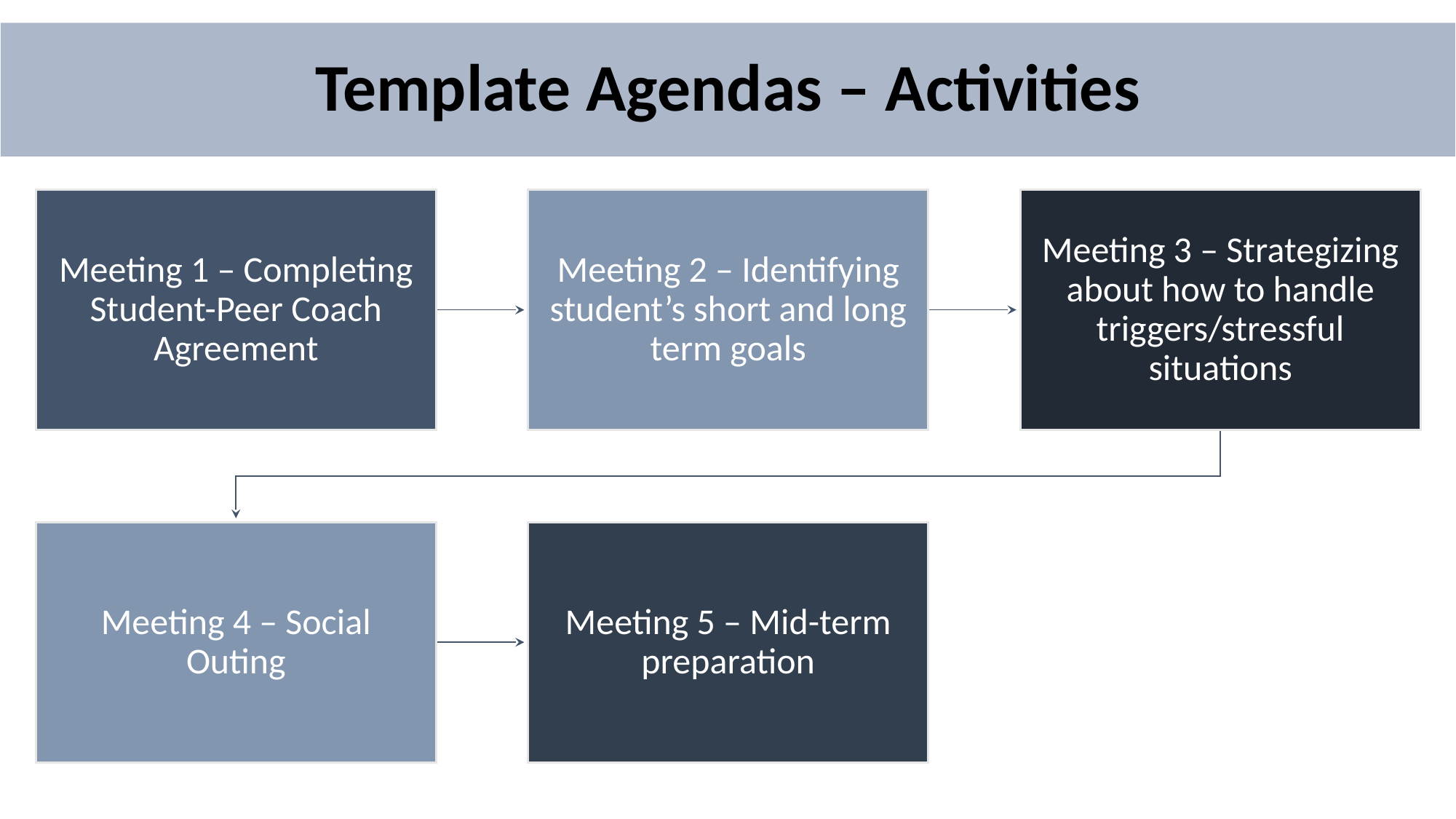

# Template Agendas – Activities

Meeting 1 – Completing Student-Peer Coach Agreement

Meeting 2 – Identifying student’s short and long term goals

Meeting 3 – Strategizing about how to handle triggers/stressful situations

Meeting 4 – Social Outing

Meeting 5 – Mid-term preparation